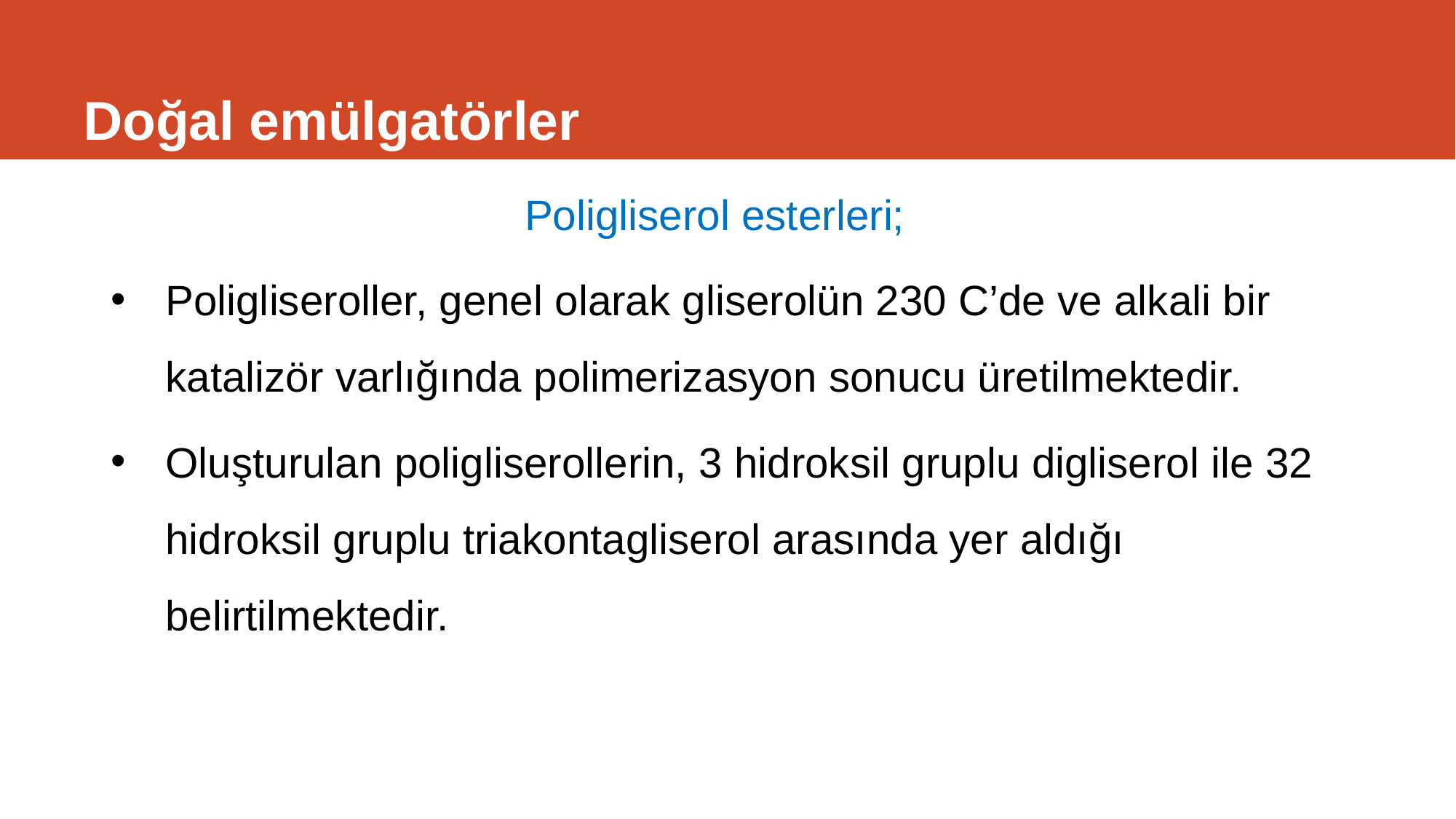

# Doğal emülgatörler
Poligliserol esterleri;
Poligliseroller, genel olarak gliserolün 230 C’de ve alkali bir katalizör varlığında polimerizasyon sonucu üretilmektedir.
Oluşturulan poligliserollerin, 3 hidroksil gruplu digliserol ile 32 hidroksil gruplu triakontagliserol arasında yer aldığı belirtilmektedir.